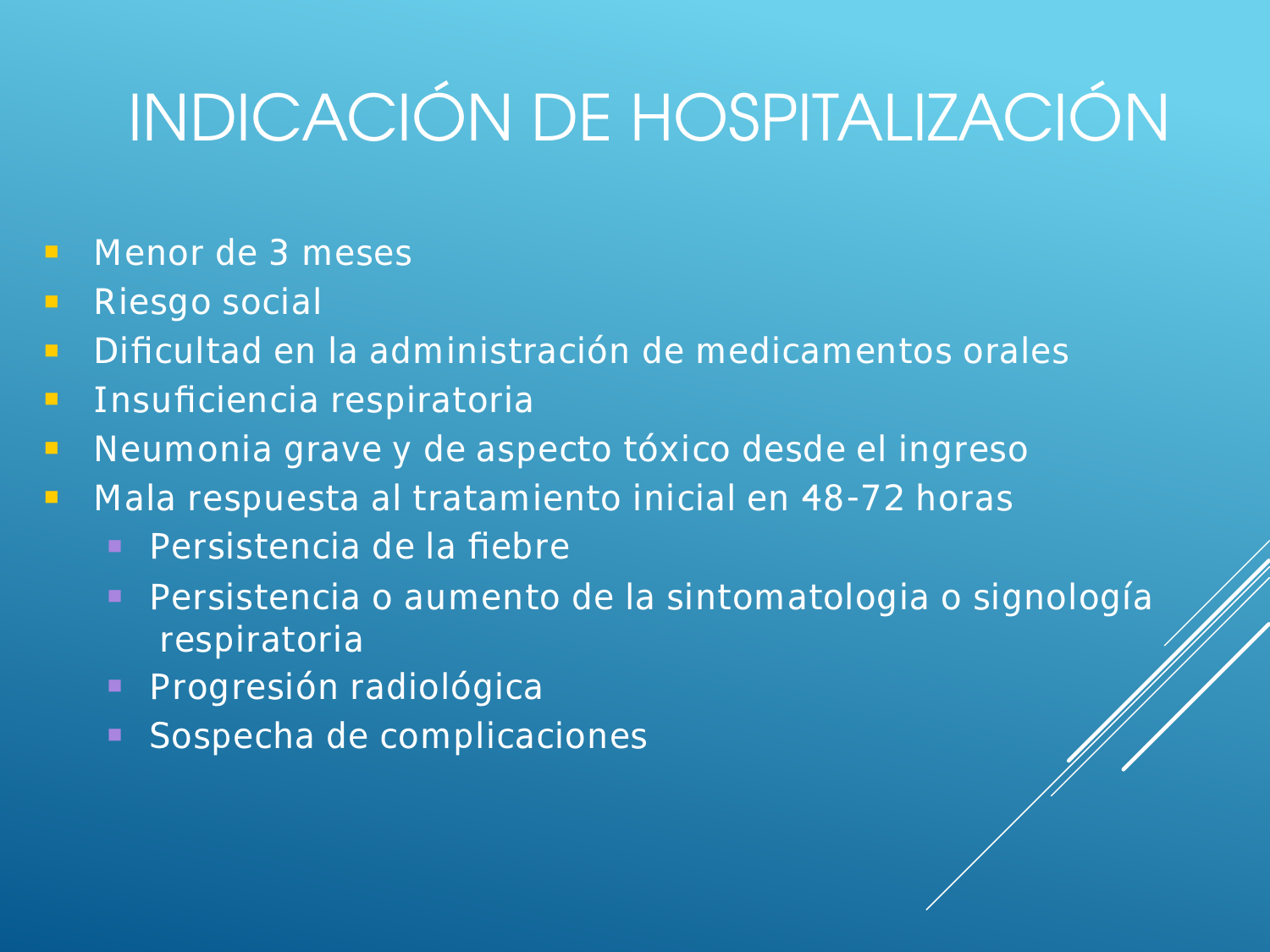

# Indicación de hospitalización
Menor de 3 meses
Riesgo social
Dificultad en la administración de medicamentos orales
Insuficiencia respiratoria
Neumonia grave y de aspecto tóxico desde el ingreso
Mala respuesta al tratamiento inicial en 48-72 horas
Persistencia de la fiebre
Persistencia o aumento de la sintomatologia o signología  respiratoria
Progresión radiológica
Sospecha de complicaciones